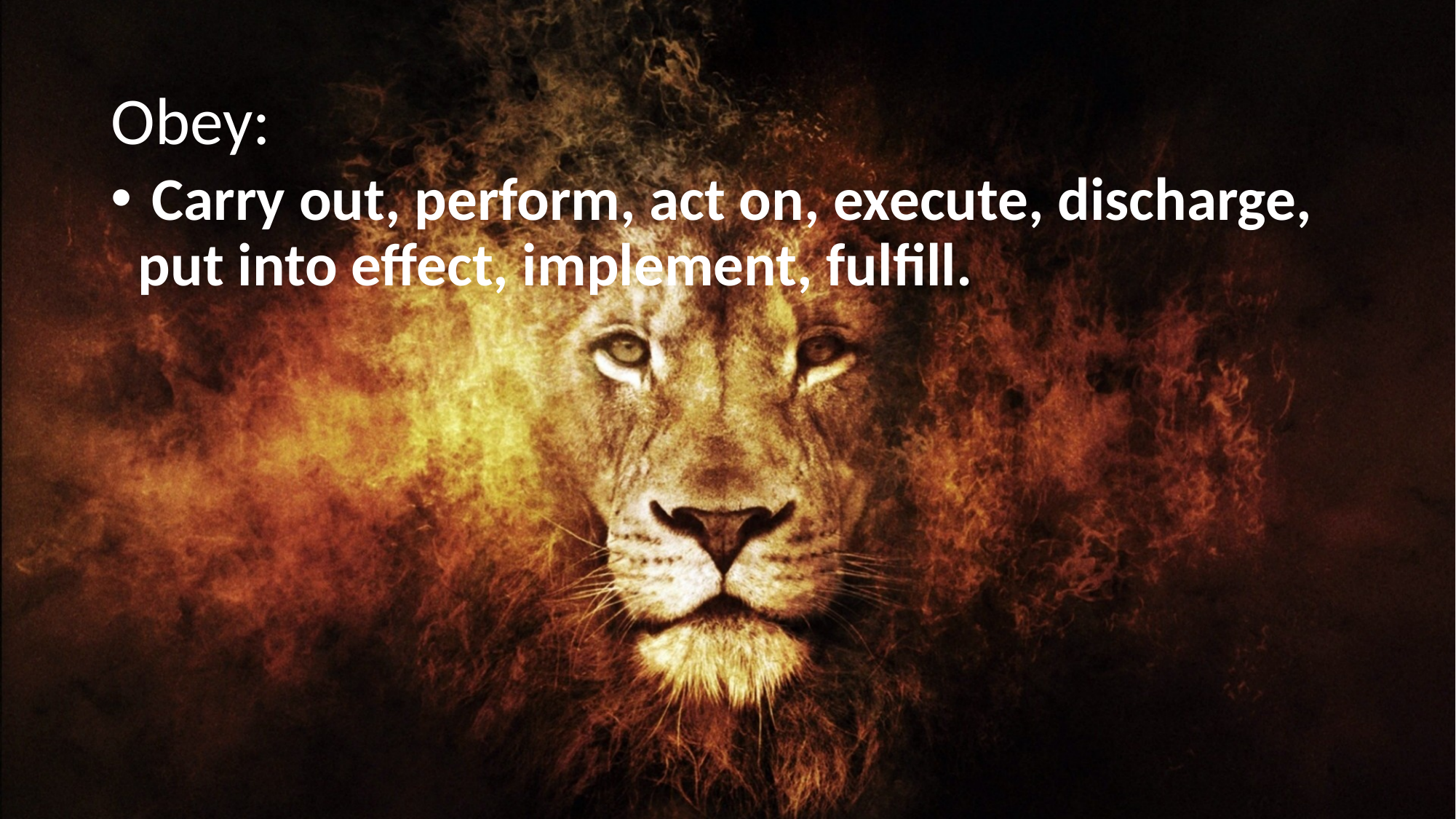

# Obey:
 Carry out, perform, act on, execute, discharge, put into effect, implement, fulfill.